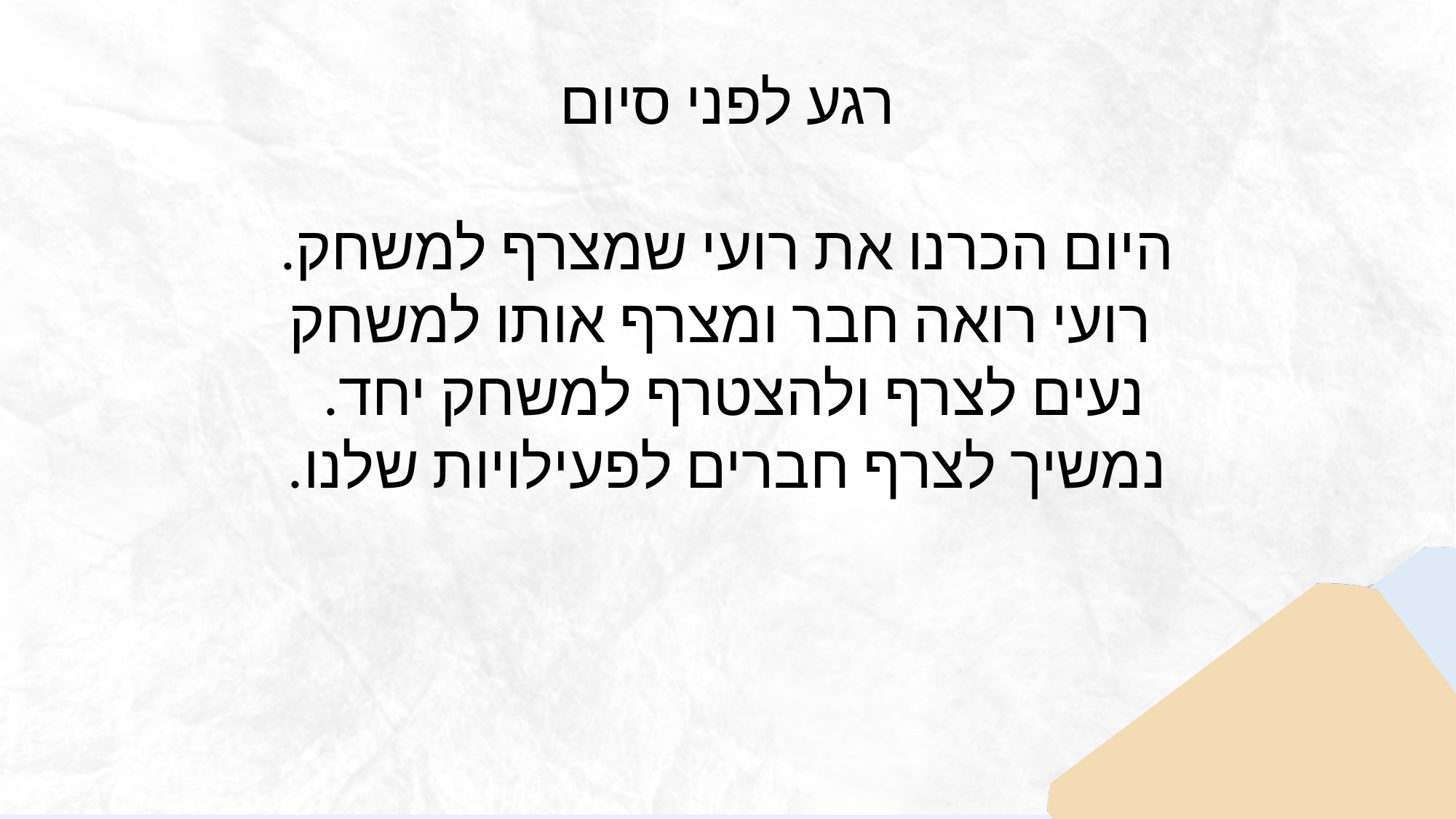

רגע לפני סיום

היום הכרנו את רועי שמצרף למשחק.
 רועי רואה חבר ומצרף אותו למשחק
נעים לצרף ולהצטרף למשחק יחד.
נמשיך לצרף חברים לפעילויות שלנו.